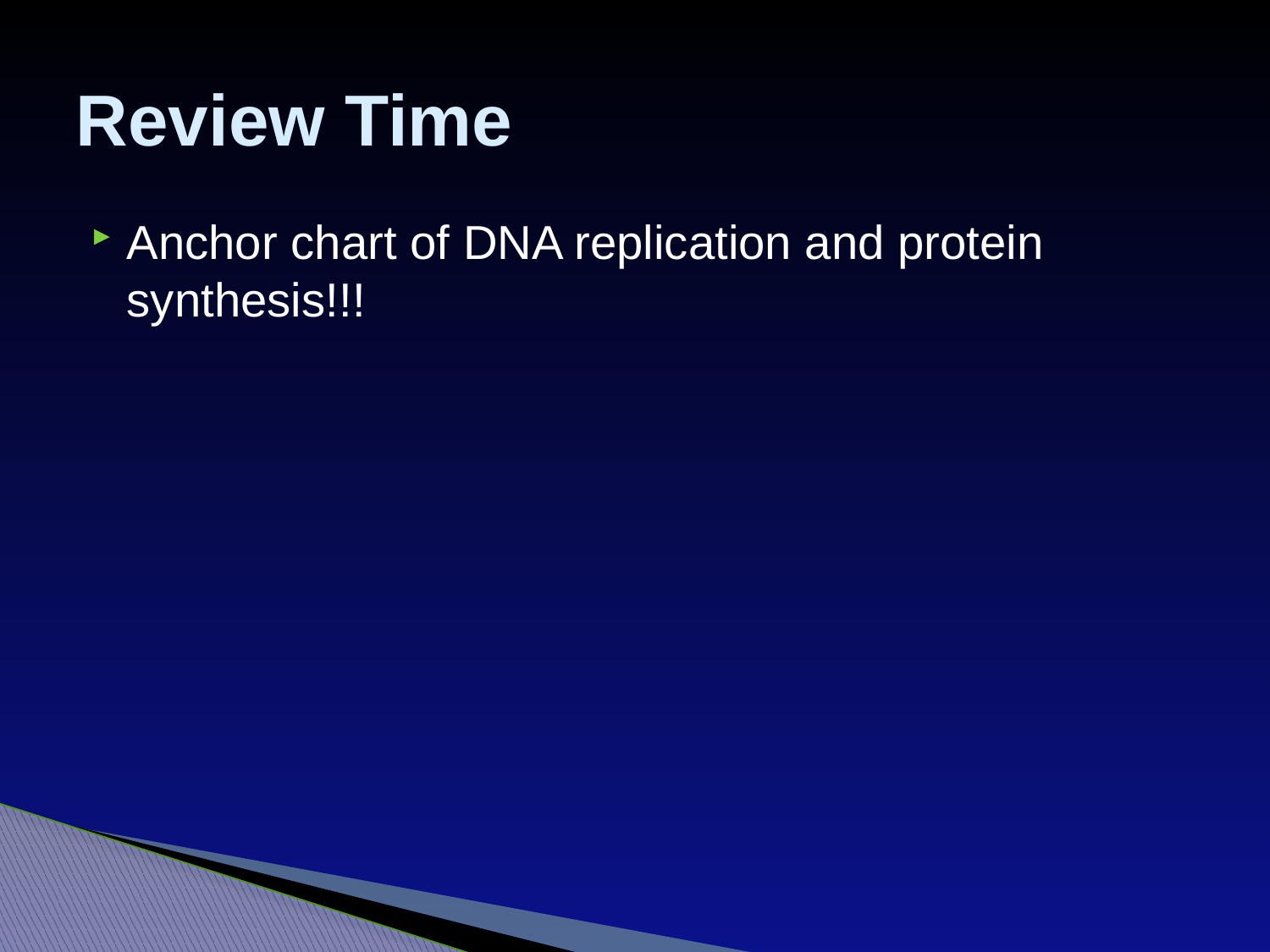

# Review Time
Anchor chart of DNA replication and protein synthesis!!!